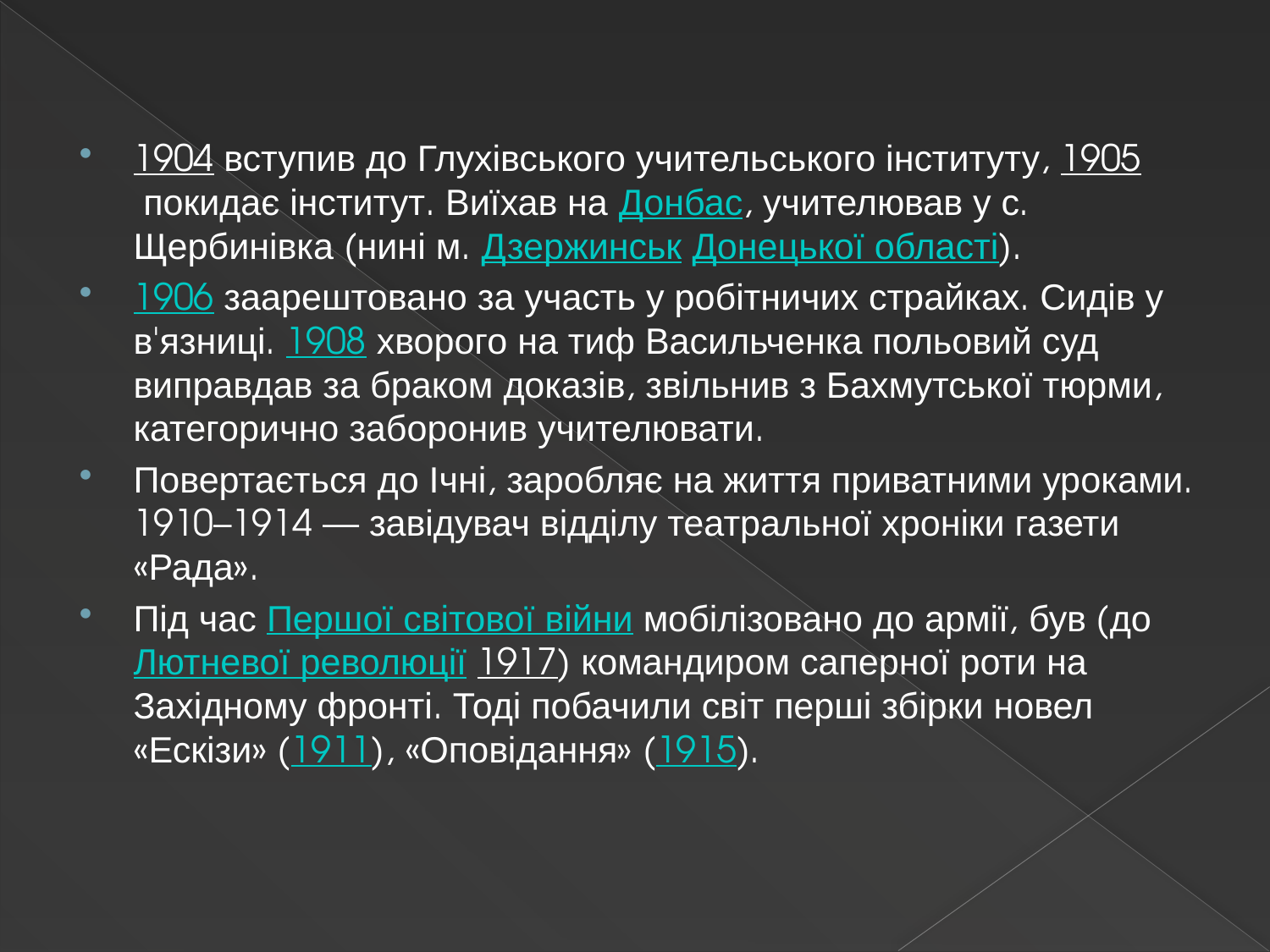

1904 вступив до Глухівського учительського інституту, 1905 покидає інститут. Виїхав на Донбас, учителював у с. Щербинівка (нині м. Дзержинськ Донецької області).
1906 заарештовано за участь у робітничих страйках. Сидів у в'язниці. 1908 хворого на тиф Васильченка польовий суд виправдав за браком доказів, звільнив з Бахмутської тюрми, категорично заборонив учителювати.
Повертається до Ічні, заробляє на життя приватними уроками. 1910–1914 — завідувач відділу театральної хроніки газети «Рада».
Під час Першої світової війни мобілізовано до армії, був (до Лютневої революції 1917) командиром саперної роти на Західному фронті. Тоді побачили світ перші збірки новел «Ескізи» (1911), «Оповідання» (1915).